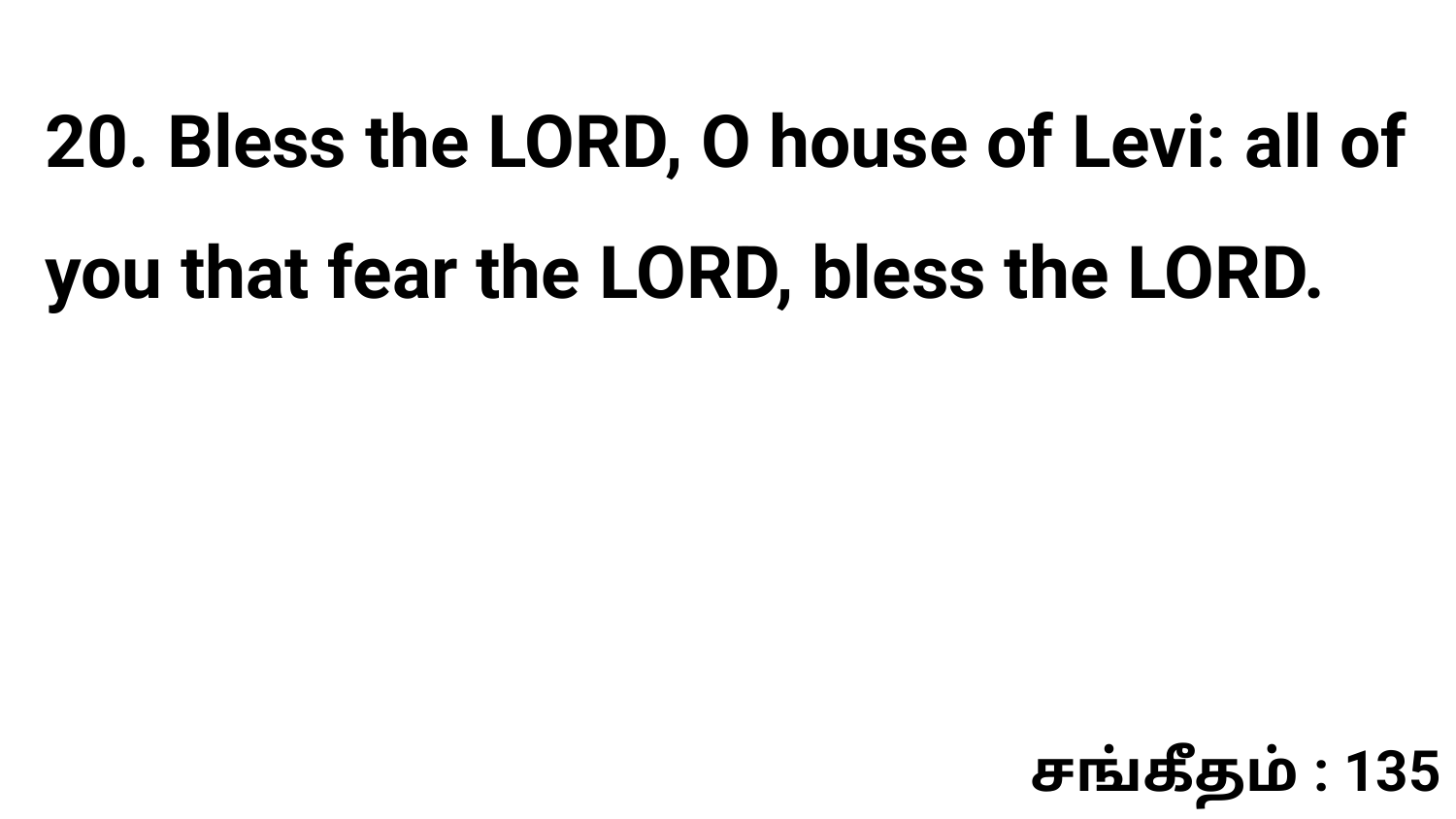

20. Bless the LORD, O house of Levi: all of you that fear the LORD, bless the LORD.
சங்கீதம் : 135